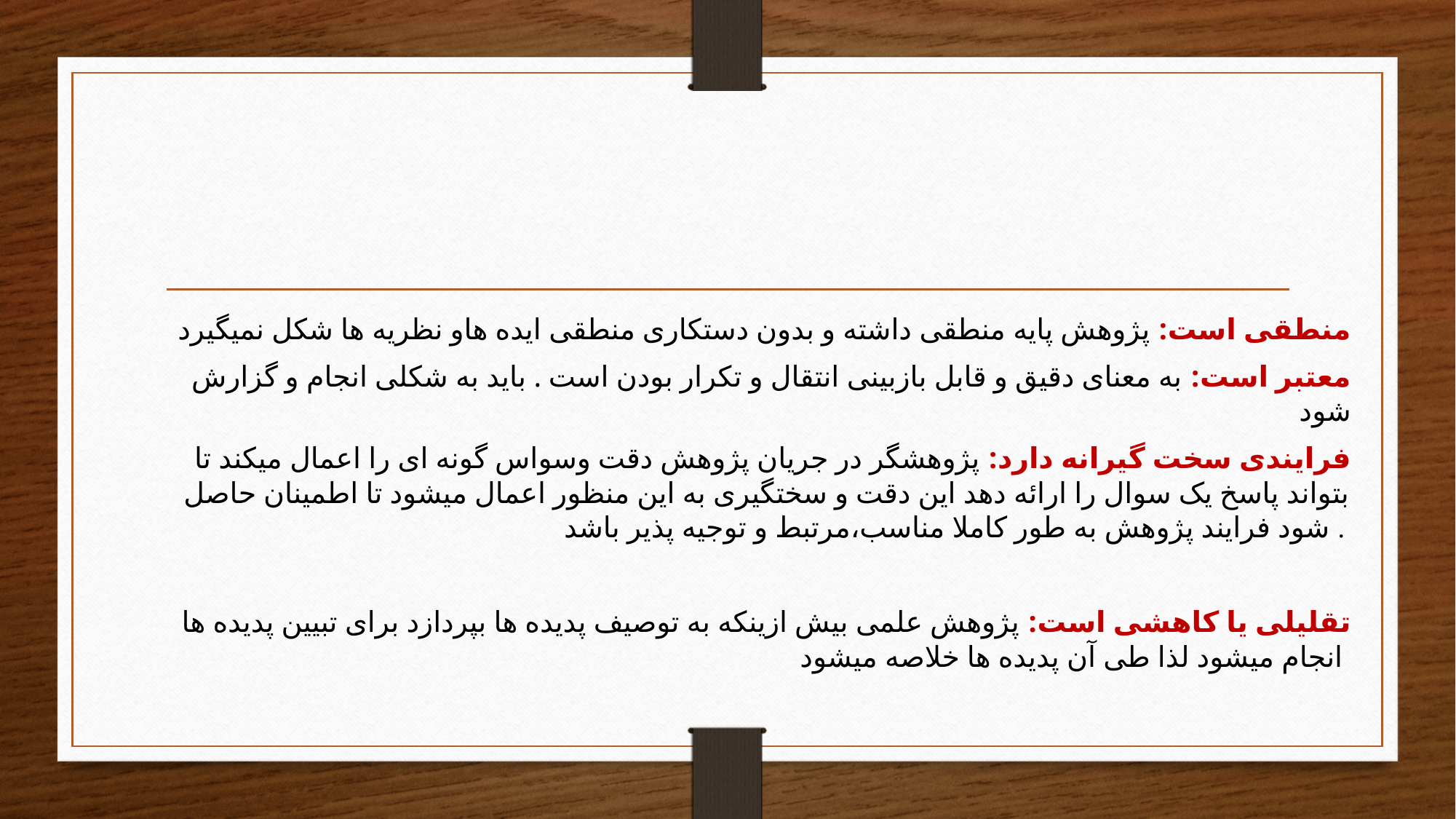

#
منطقی است: پژوهش پایه منطقی داشته و بدون دستکاری منطقی ایده هاو نظریه ها شکل نمیگیرد
معتبر است: به معنای دقیق و قابل بازبینی انتقال و تکرار بودن است . باید به شکلی انجام و گزارش شود
فرایندی سخت گیرانه دارد: پژوهشگر در جریان پژوهش دقت وسواس گونه ای را اعمال میکند تا بتواند پاسخ یک سوال را ارائه دهد این دقت و سختگیری به این منظور اعمال میشود تا اطمینان حاصل شود فرایند پژوهش به طور کاملا مناسب،مرتبط و توجیه پذیر باشد .

تقلیلی یا کاهشی است: پژوهش علمی بیش ازینکه به توصیف پدیده ها بپردازد برای تبیین پدیده ها انجام میشود لذا طی آن پدیده ها خلاصه میشود